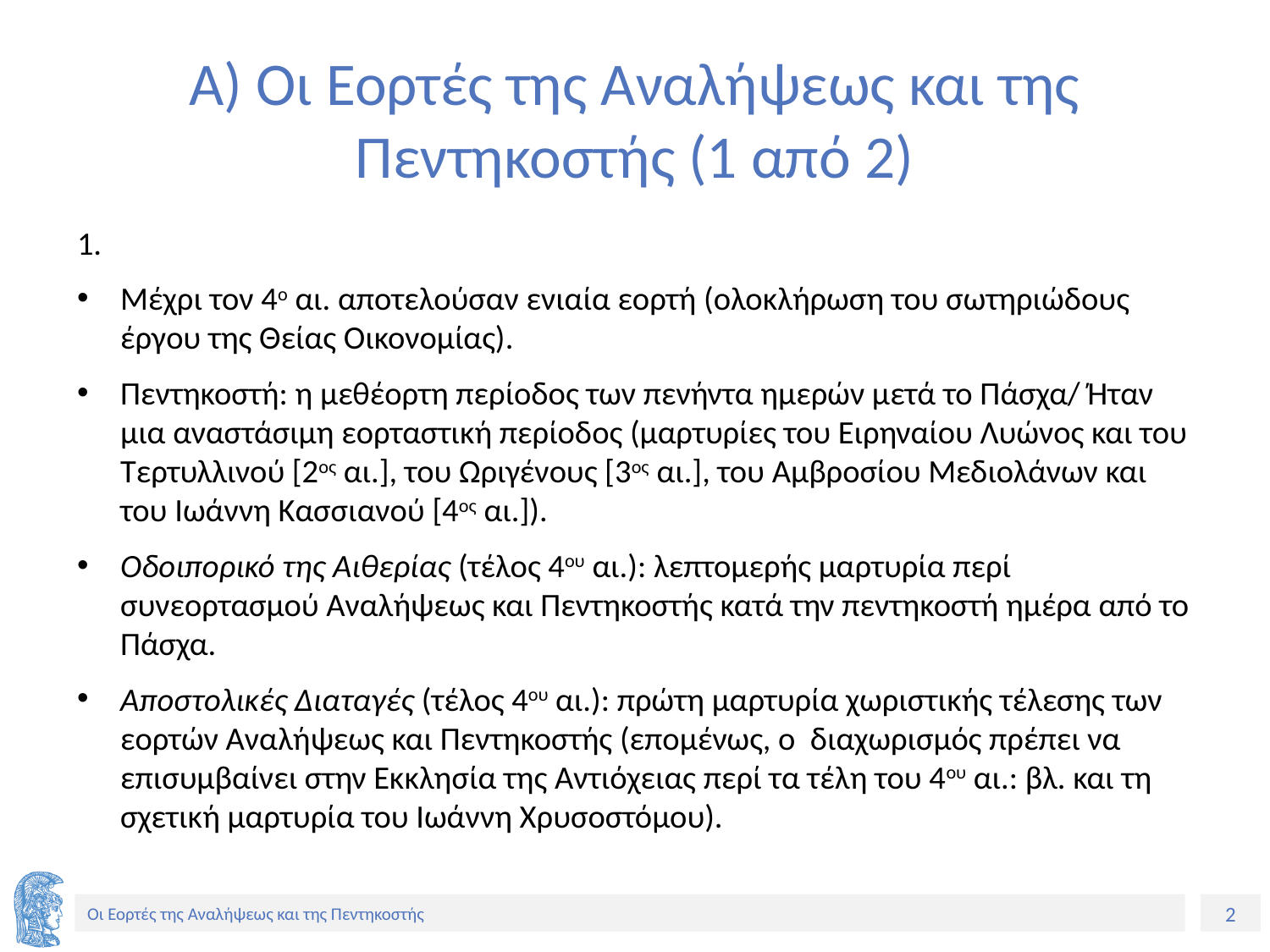

# Α) Οι Εορτές της Αναλήψεως και της Πεντηκοστής (1 από 2)
1.
Μέχρι τον 4ο αι. αποτελούσαν ενιαία εορτή (ολοκλήρωση του σωτηριώδους έργου της Θείας Οικονομίας).
Πεντηκοστή: η μεθέορτη περίοδος των πενήντα ημερών μετά το Πάσχα/ Ήταν μια αναστάσιμη εορταστική περίοδος (μαρτυρίες του Ειρηναίου Λυώνος και του Τερτυλλινού [2ος αι.], του Ωριγένους [3ος αι.], του Αμβροσίου Μεδιολάνων και του Ιωάννη Κασσιανού [4ος αι.]).
Οδοιπορικό της Αιθερίας (τέλος 4ου αι.): λεπτομερής μαρτυρία περί συνεορτασμού Αναλήψεως και Πεντηκοστής κατά την πεντηκοστή ημέρα από το Πάσχα.
Αποστολικές Διαταγές (τέλος 4ου αι.): πρώτη μαρτυρία χωριστικής τέλεσης των εορτών Αναλήψεως και Πεντηκοστής (επομένως, ο  διαχωρισμός πρέπει να επισυμβαίνει στην Εκκλησία της Αντιόχειας περί τα τέλη του 4ου αι.: βλ. και τη σχετική μαρτυρία του Ιωάννη Χρυσοστόμου).